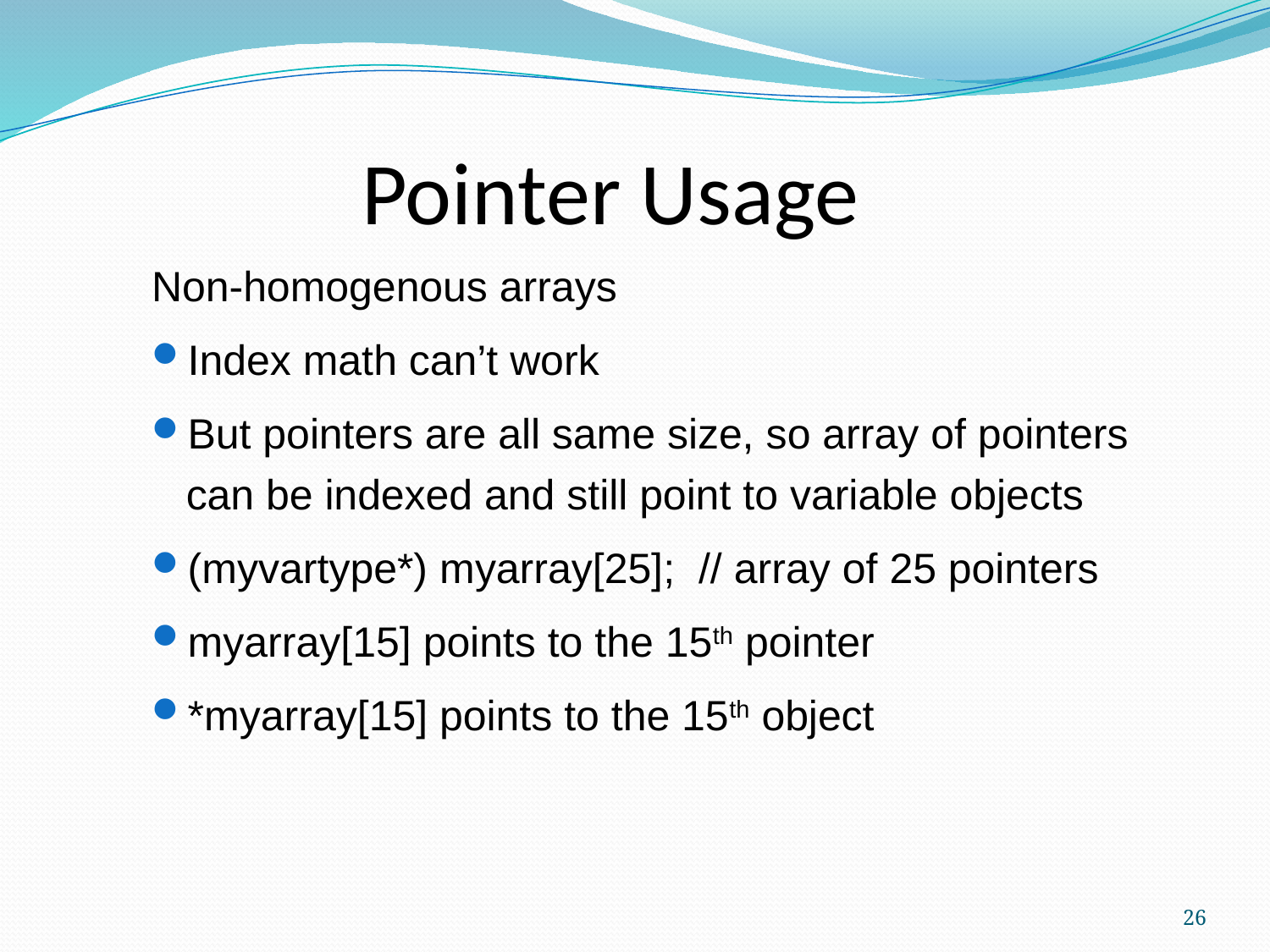

Pointer Usage
Non-homogenous arrays
Index math can’t work
But pointers are all same size, so array of pointers can be indexed and still point to variable objects
(myvartype*) myarray[25];  // array of 25 pointers
myarray[15] points to the 15th pointer
*myarray[15] points to the 15th object
26